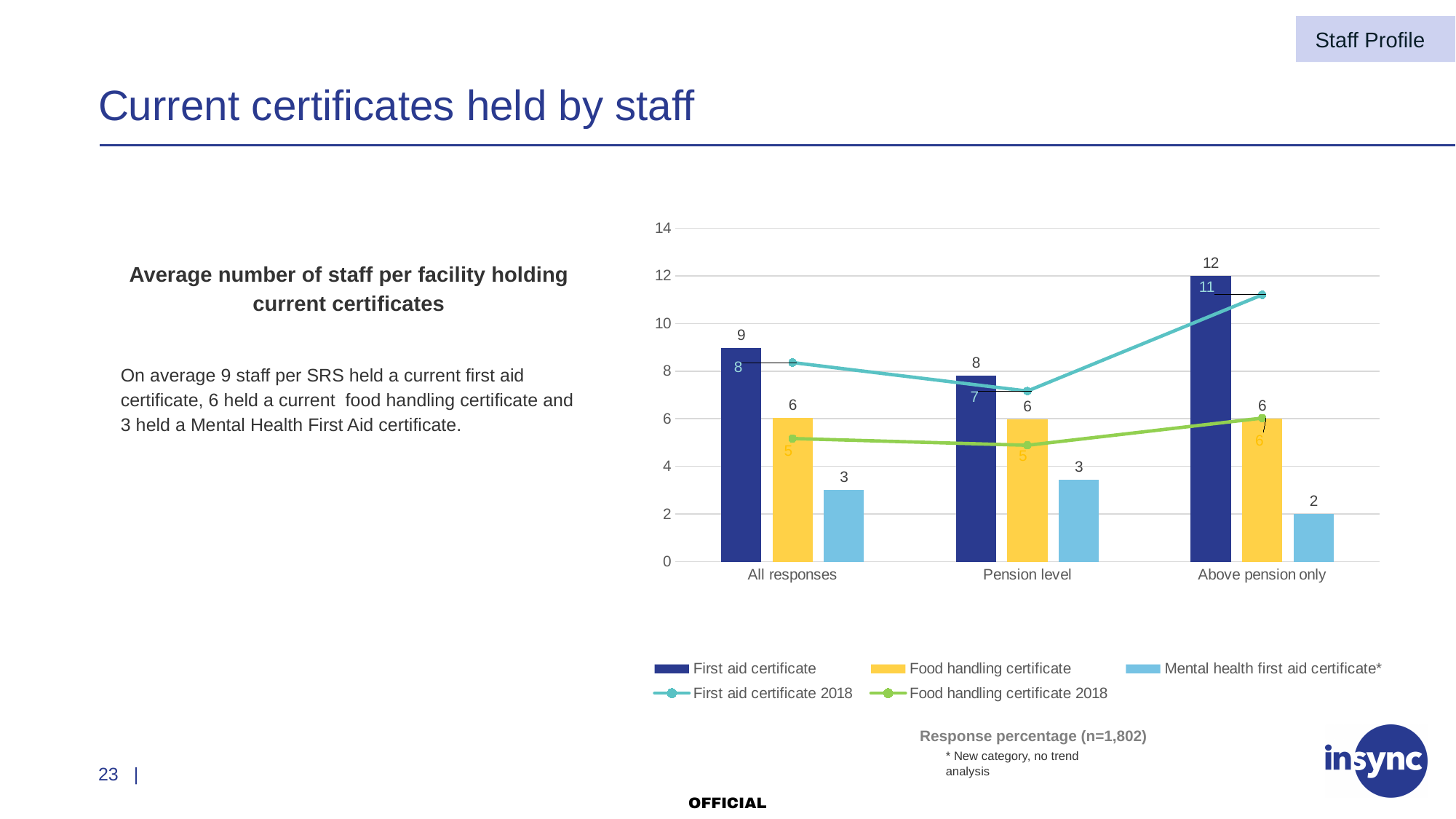

Staff Profile
# Current certificates held by staff

### Chart

| Category | First aid certificate | Food handling certificate | Mental health first aid certificate* | First aid certificate 2018 | Food handling certificate 2018 |
|---|---|---|---|---|---|
| All responses | 8.98 | 6.04 | 3.0 | 8.35897435897436 | 5.170940170940171 |
| Pension level | 7.805555555555555 | 5.972222222222222 | 3.4444444444444446 | 7.1625 | 4.8875 |
| Above pension only | 12.0 | 6.0 | 2.0 | 11.2 | 6.0285714285714285 |
Average number of staff per facility holding current certificates
On average 9 staff per SRS held a current first aid certificate, 6 held a current  food handling certificate and 3 held a Mental Health First Aid certificate.
Response percentage (n=1,802)
* New category, no trend analysis

23   |